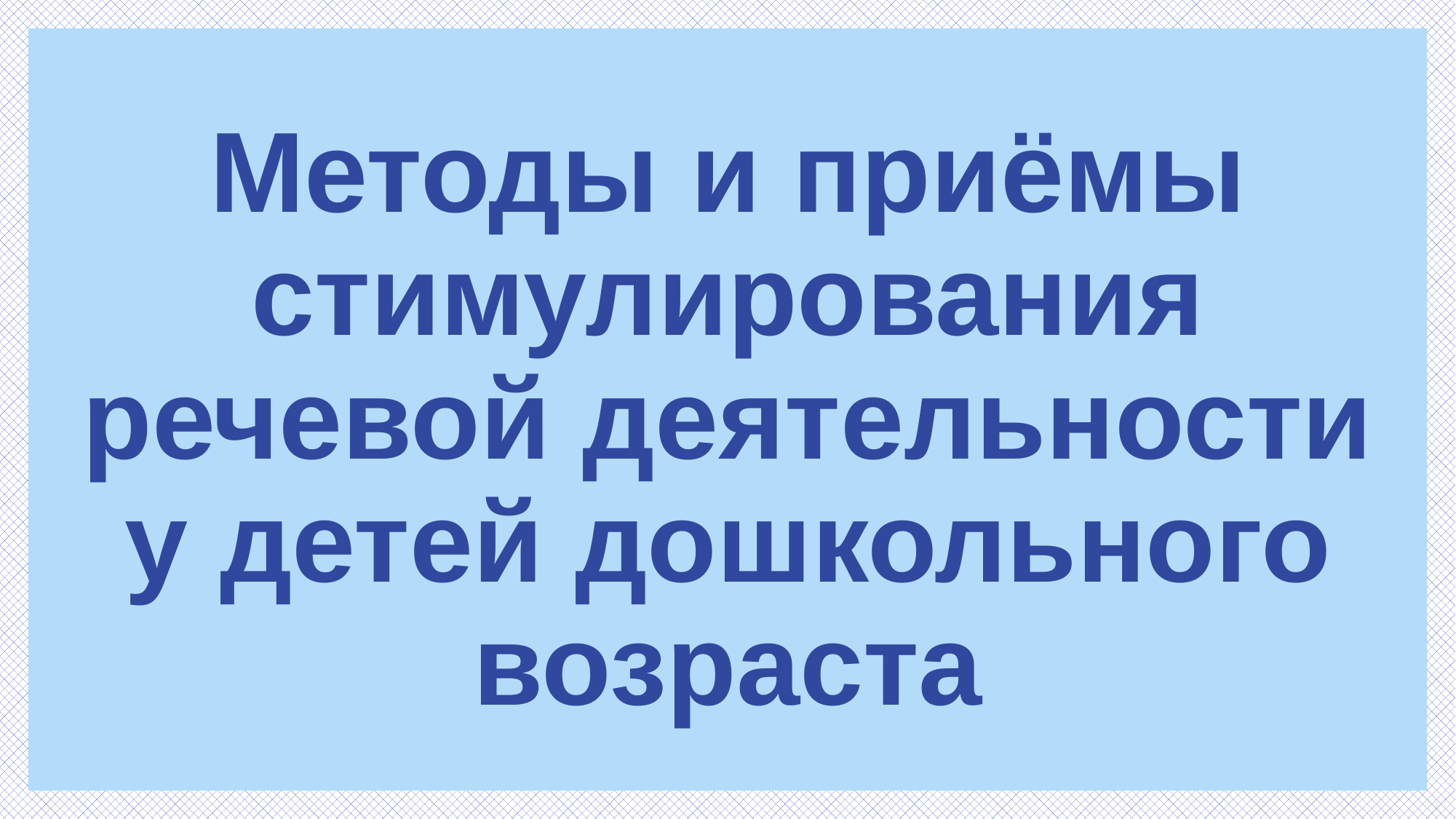

Методы и приёмы
стимулирования
речевой деятельности
у детей дошкольного
возраста